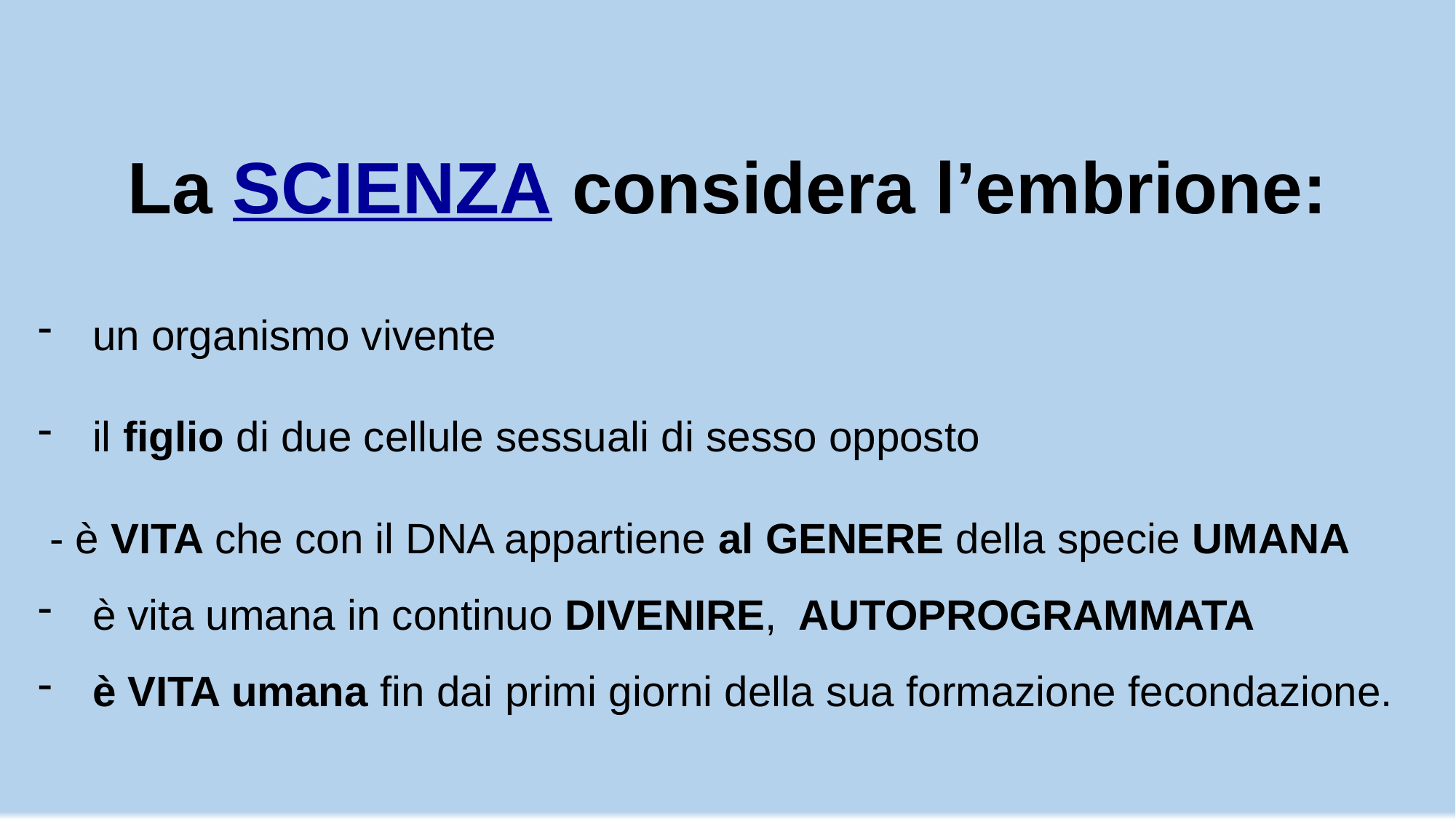

La SCIENZA considera l’embrione:

un organismo vivente
il figlio di due cellule sessuali di sesso opposto
 - è VITA che con il DNA appartiene al GENERE della specie UMANA
è vita umana in continuo DIVENIRE,  AUTOPROGRAMMATA
è VITA umana fin dai primi giorni della sua formazione fecondazione.